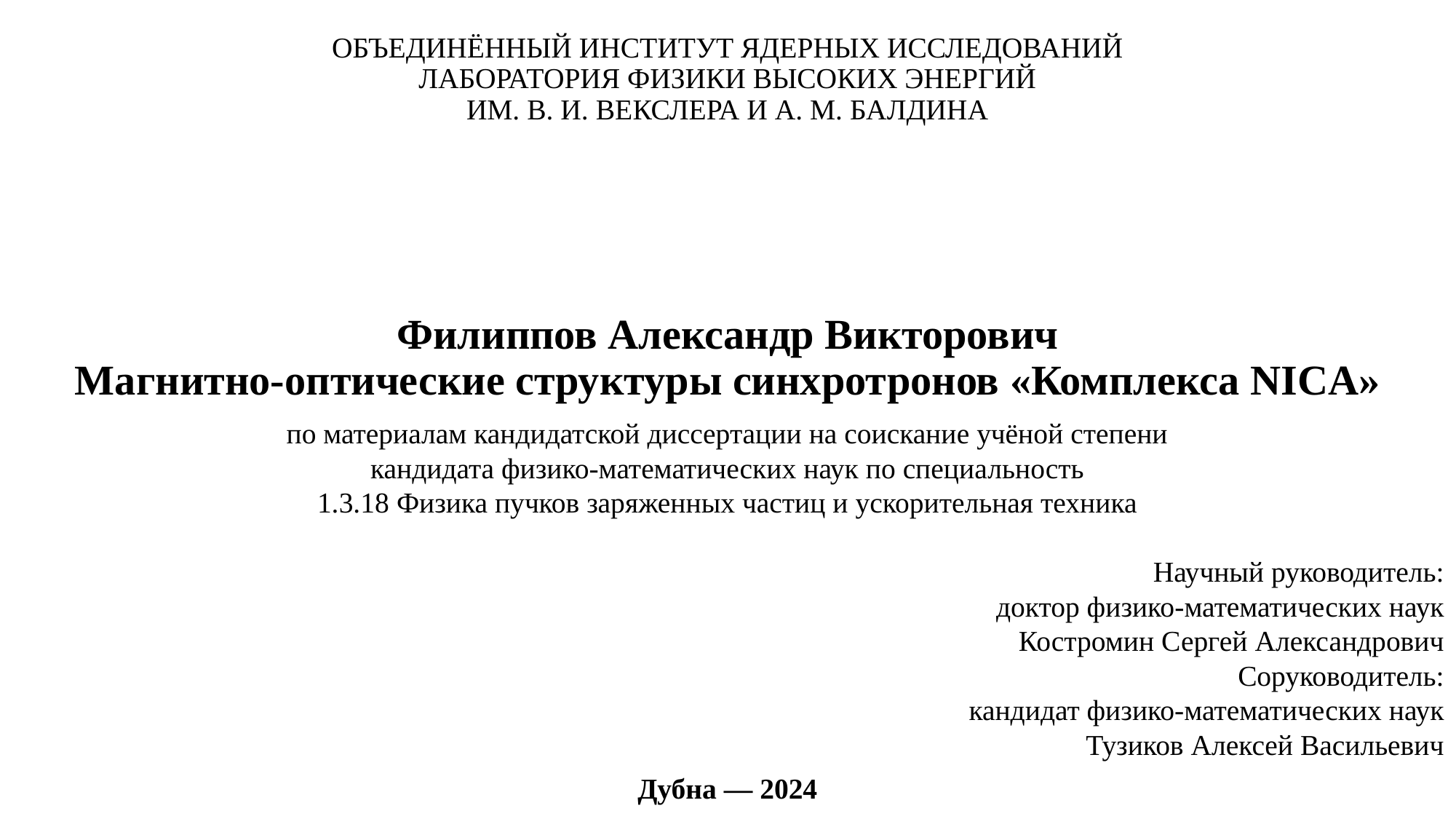

# ОБЪЕДИНЁННЫЙ ИНСТИТУТ ЯДЕРНЫХ ИССЛЕДОВАНИЙ ЛАБОРАТОРИЯ ФИЗИКИ ВЫСОКИХ ЭНЕРГИЙ ИМ. В. И. ВЕКСЛЕРА И А. М. БАЛДИНА Филиппов Александр Викторович Магнитно-оптические структуры синхротронов «Комплекса NICA»
по материалам кандидатской диссертации на соискание учёной степени
кандидата физико-математических наук по специальность
1.3.18 Физика пучков заряженных частиц и ускорительная техника

Научный руководитель:
доктор физико-математических наук
Костромин Сергей Александрович
Соруководитель:
кандидат физико-математических наук
Тузиков Алексей Васильевич
Дубна — 2024